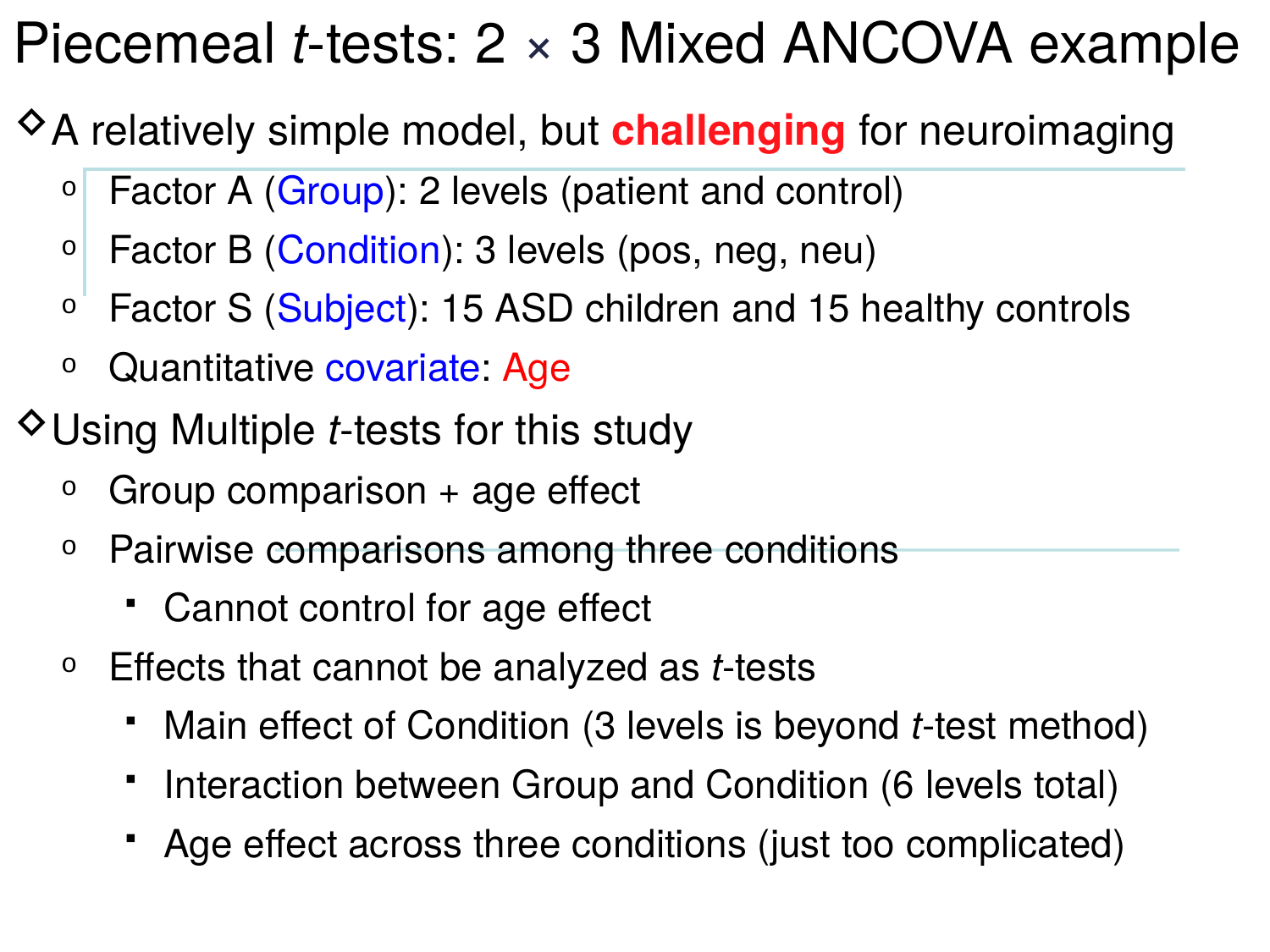

Piecemeal t-tests: 2 × 3 Mixed ANCOVA example
A relatively simple model, but challenging for neuroimaging
Factor A (Group): 2 levels (patient and control)
Factor B (Condition): 3 levels (pos, neg, neu)
Factor S (Subject): 15 ASD children and 15 healthy controls
Quantitative covariate: Age
Using Multiple t-tests for this study
Group comparison + age effect
Pairwise comparisons among three conditions
Cannot control for age effect
Effects that cannot be analyzed as t-tests
Main effect of Condition (3 levels is beyond t-test method)
Interaction between Group and Condition (6 levels total)
Age effect across three conditions (just too complicated)